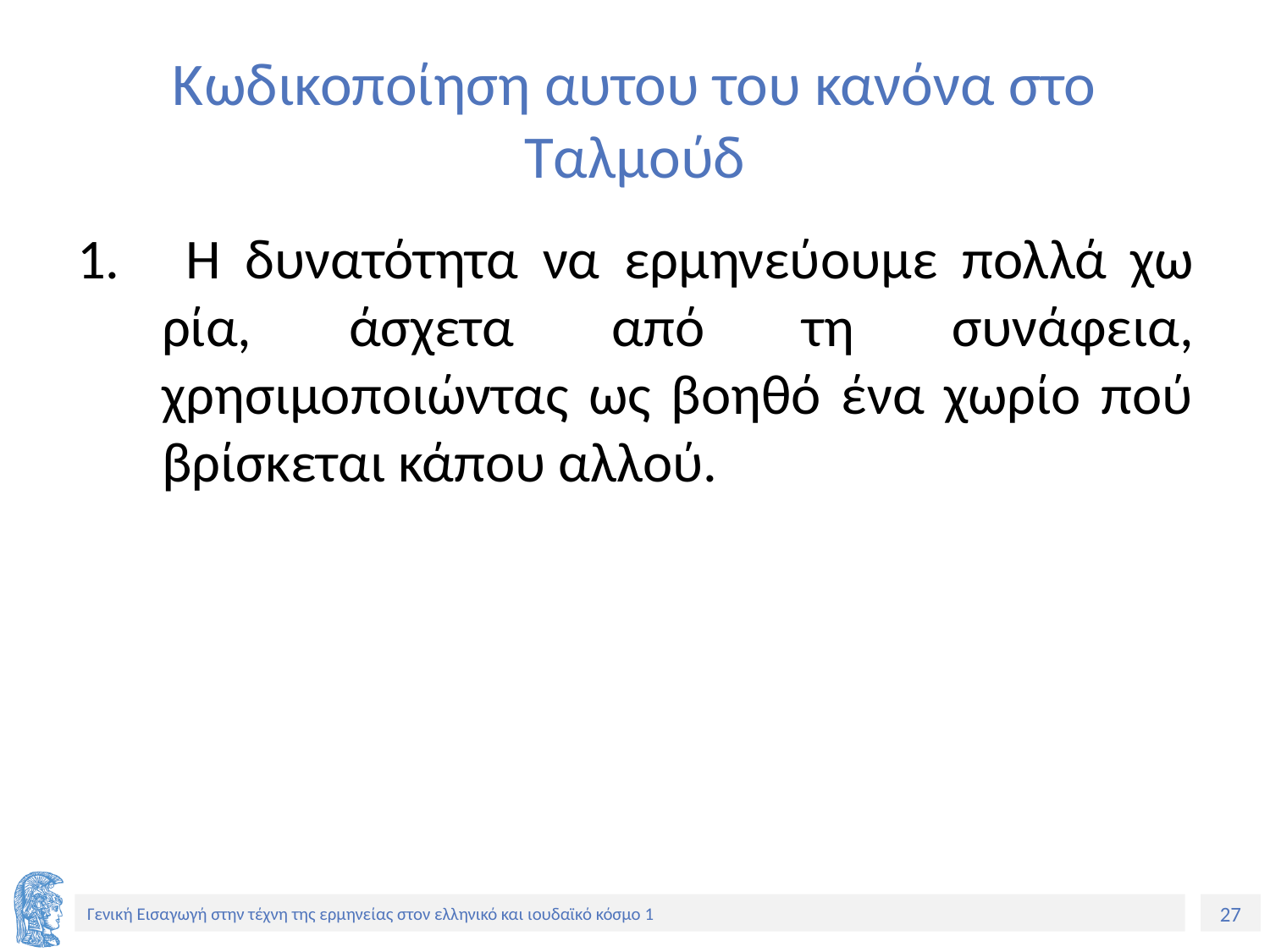

# Κωδικοποίηση αυτου του κανόνα στο Ταλμούδ
 Η δυνατότητα να ερμηνεύουμε πολλά χω­ρία, άσχετα από τη συνάφεια, χρησιμοποιώντας ως βοηθό ένα χωρίο πού βρίσκεται κάπου αλλού.